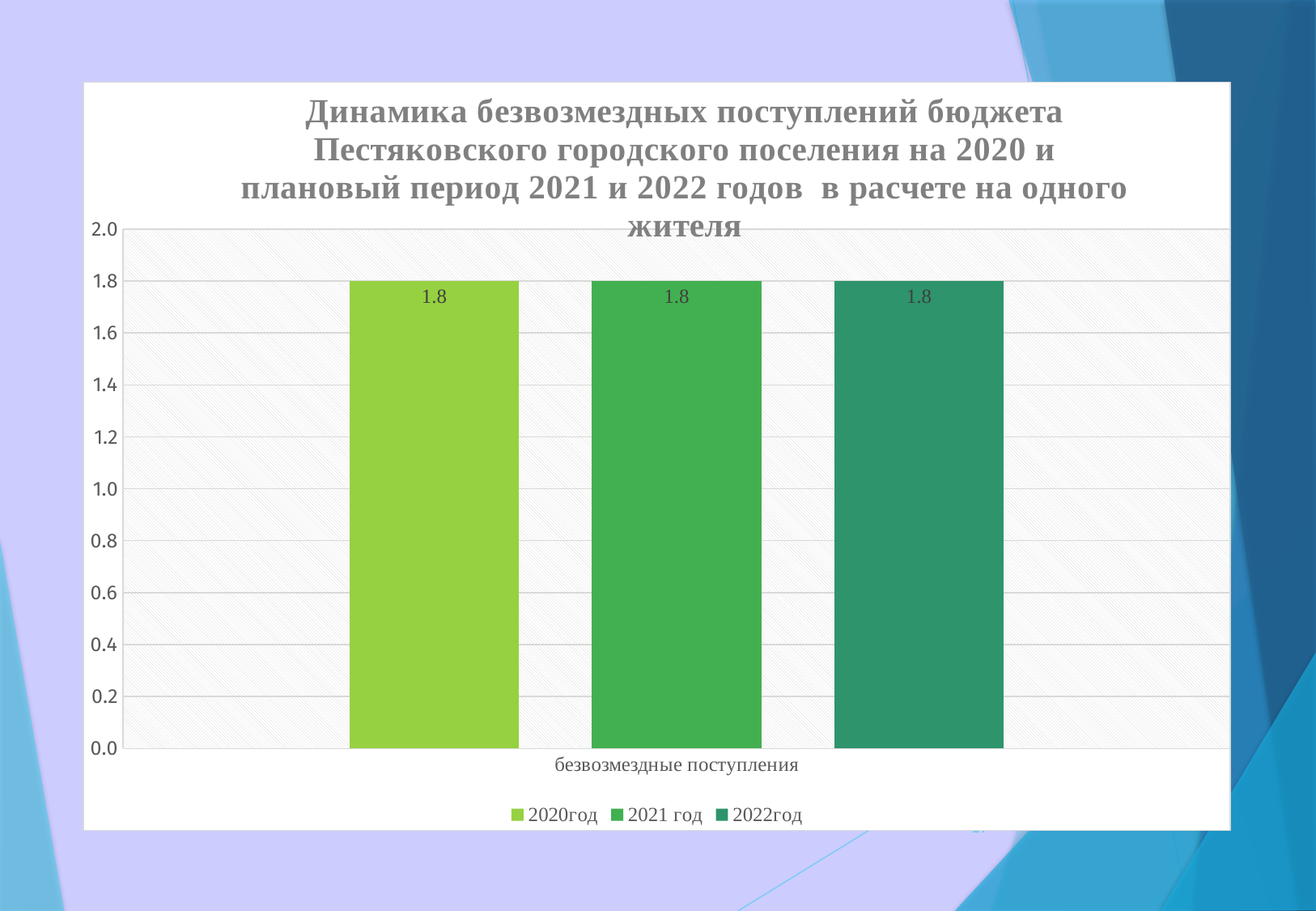

### Chart: Динамика безвозмездных поступлений бюджета Пестяковского городского поселения на 2020 и плановый период 2021 и 2022 годов  в расчете на одного жителя

| Category | 2020год | 2021 год | 2022год |
|---|---|---|---|
| безвозмездные поступления | 1.8 | 1.8 | 1.8 |
17